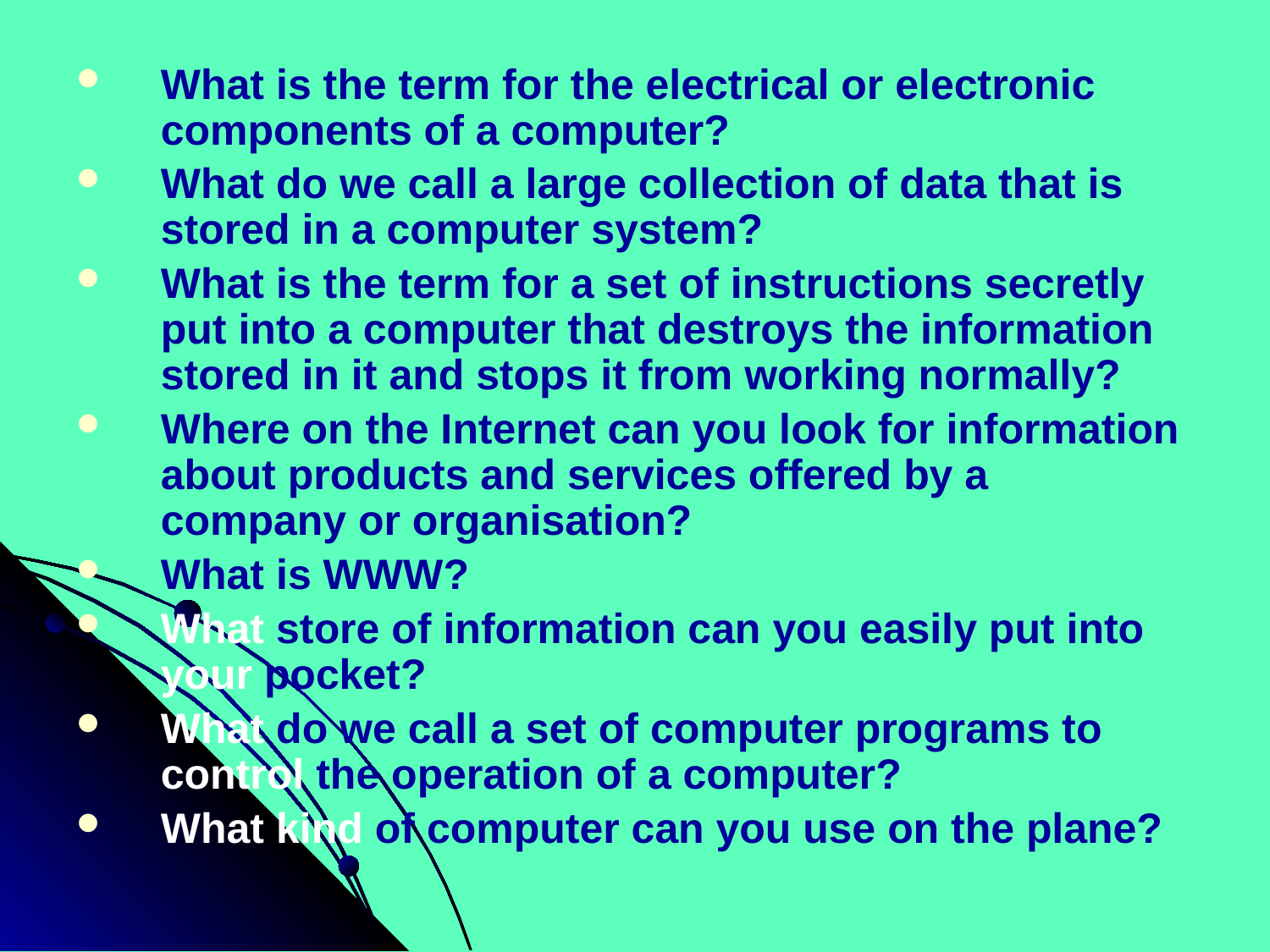

What is the term for the electrical or electronic
components of a computer?
What do we call a large collection of data that is
stored in a computer system?
What is the term for a set of instructions secretly
put into a computer that destroys the information
stored in it and stops it from working normally?
Where on the Internet can you look for information about products and services offered by a
company or organisation?
What is WWW?
What store of information can you easily put into
your pocket?
What do we call a set of computer programs to
control the operation of a computer?
What kind of computer can you use on the plane?